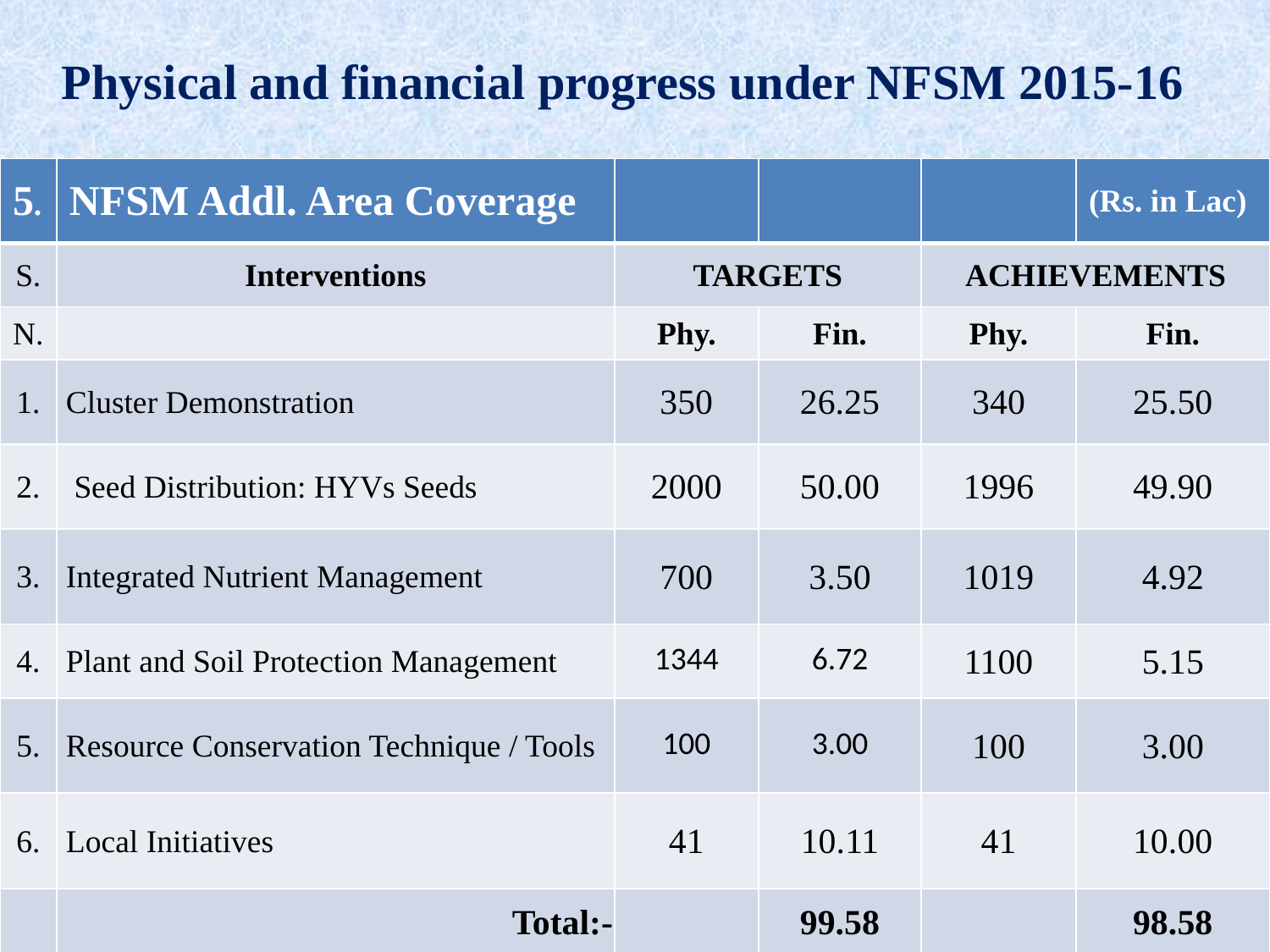

# Physical and financial progress under NFSM 2015-16
| 5. | NFSM Addl. Area Coverage |  |  |  | (Rs. in Lac) |
| --- | --- | --- | --- | --- | --- |
| S. | Interventions | TARGETS |  | ACHIEVEMENTS |  |
| N. |  | Phy. | Fin. | Phy. | Fin. |
| 1. | Cluster Demonstration | 350 | 26.25 | 340 | 25.50 |
| 2. | Seed Distribution: HYVs Seeds | 2000 | 50.00 | 1996 | 49.90 |
| 3. | Integrated Nutrient Management | 700 | 3.50 | 1019 | 4.92 |
| 4. | Plant and Soil Protection Management | 1344 | 6.72 | 1100 | 5.15 |
| 5. | Resource Conservation Technique / Tools | 100 | 3.00 | 100 | 3.00 |
| 6. | Local Initiatives | 41 | 10.11 | 41 | 10.00 |
|  | Total:- |  | 99.58 |  | 98.58 |